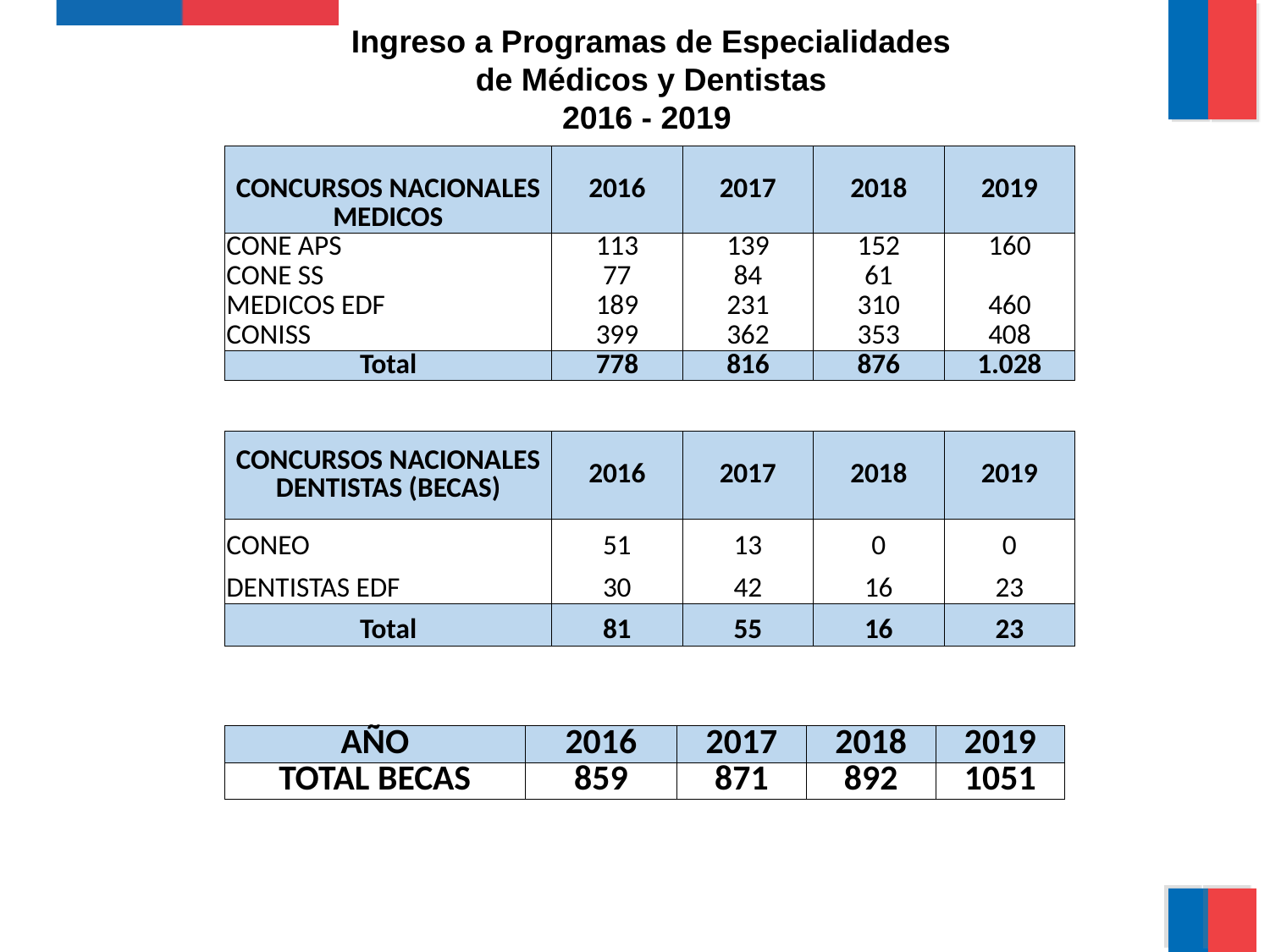

Ingreso a Programas de Especialidades de Médicos y Dentistas
2016 - 2019
| CONCURSOS NACIONALES MEDICOS | 2016 | 2017 | 2018 | 2019 |
| --- | --- | --- | --- | --- |
| CONE APS | 113 | 139 | 152 | 160 |
| CONE SS | 77 | 84 | 61 |  |
| MEDICOS EDF | 189 | 231 | 310 | 460 |
| CONISS | 399 | 362 | 353 | 408 |
| Total | 778 | 816 | 876 | 1.028 |
| CONCURSOS NACIONALES DENTISTAS (BECAS) | 2016 | 2017 | 2018 | 2019 |
| --- | --- | --- | --- | --- |
| CONEO | 51 | 13 | 0 | 0 |
| DENTISTAS EDF | 30 | 42 | 16 | 23 |
| Total | 81 | 55 | 16 | 23 |
| AÑO | 2016 | 2017 | 2018 | 2019 |
| --- | --- | --- | --- | --- |
| TOTAL BECAS | 859 | 871 | 892 | 1051 |